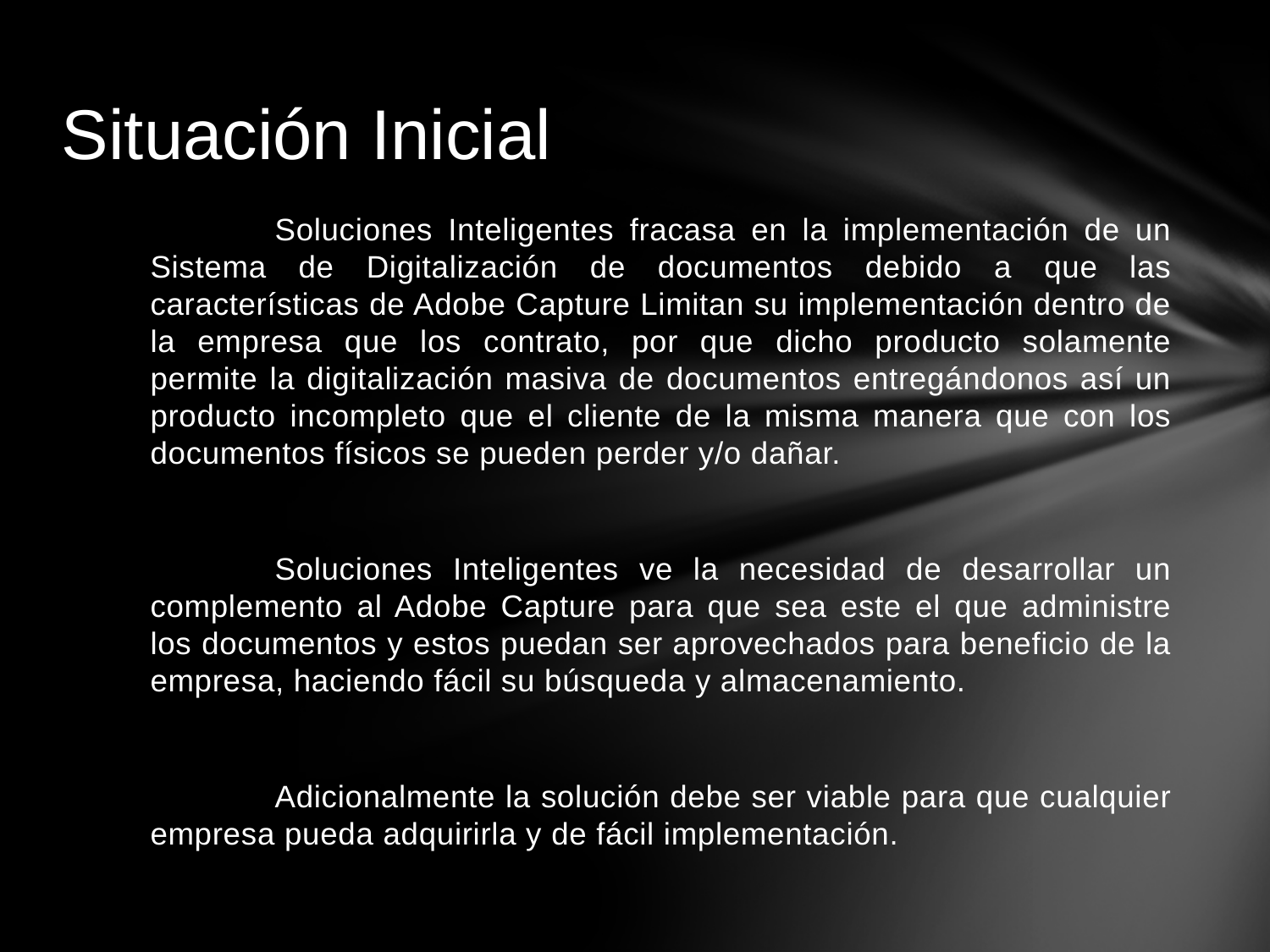

# Situación Inicial
	Soluciones Inteligentes fracasa en la implementación de un Sistema de Digitalización de documentos debido a que las características de Adobe Capture Limitan su implementación dentro de la empresa que los contrato, por que dicho producto solamente permite la digitalización masiva de documentos entregándonos así un producto incompleto que el cliente de la misma manera que con los documentos físicos se pueden perder y/o dañar.

	Soluciones Inteligentes ve la necesidad de desarrollar un complemento al Adobe Capture para que sea este el que administre los documentos y estos puedan ser aprovechados para beneficio de la empresa, haciendo fácil su búsqueda y almacenamiento.

	Adicionalmente la solución debe ser viable para que cualquier empresa pueda adquirirla y de fácil implementación.